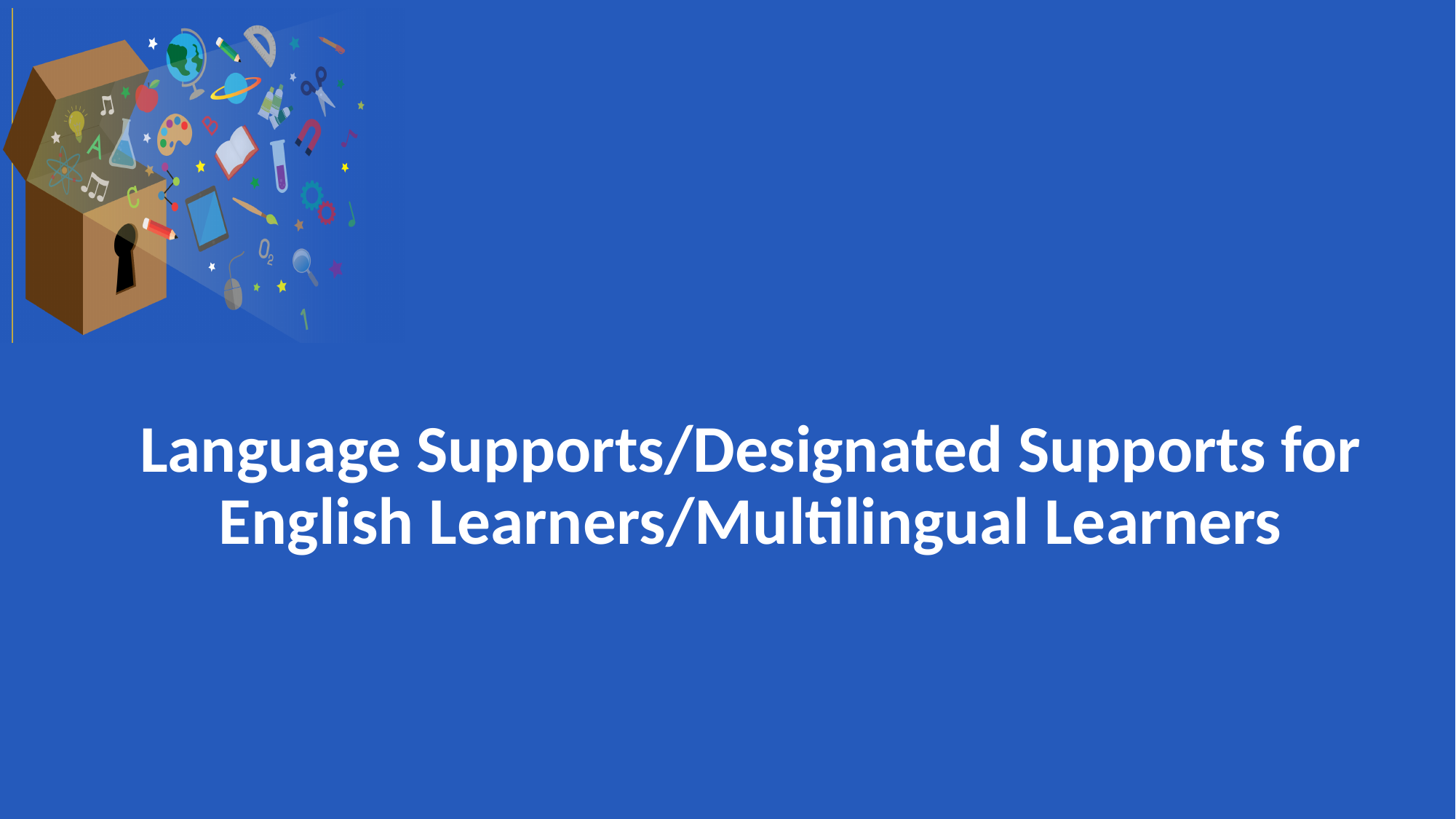

# Language Supports/Designated Supports for English Learners/Multilingual Learners